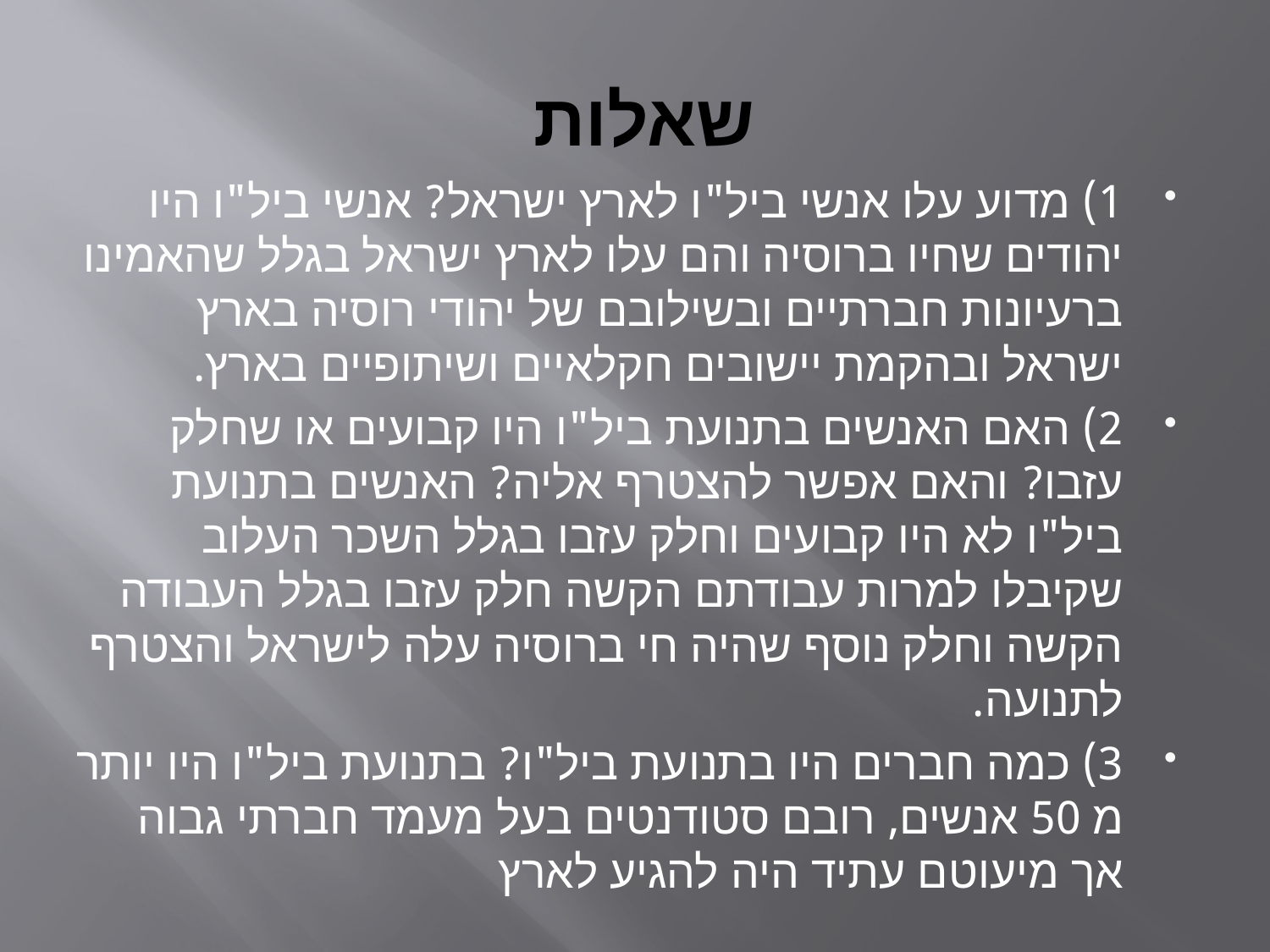

# שאלות
1) מדוע עלו אנשי ביל"ו לארץ ישראל? אנשי ביל"ו היו יהודים שחיו ברוסיה והם עלו לארץ ישראל בגלל שהאמינו ברעיונות חברתיים ובשילובם של יהודי רוסיה בארץ ישראל ובהקמת יישובים חקלאיים ושיתופיים בארץ.
2) האם האנשים בתנועת ביל"ו היו קבועים או שחלק עזבו? והאם אפשר להצטרף אליה? האנשים בתנועת ביל"ו לא היו קבועים וחלק עזבו בגלל השכר העלוב שקיבלו למרות עבודתם הקשה חלק עזבו בגלל העבודה הקשה וחלק נוסף שהיה חי ברוסיה עלה לישראל והצטרף לתנועה.
3) כמה חברים היו בתנועת ביל"ו? בתנועת ביל"ו היו יותר מ 50 אנשים, רובם סטודנטים בעל מעמד חברתי גבוה אך מיעוטם עתיד היה להגיע לארץ